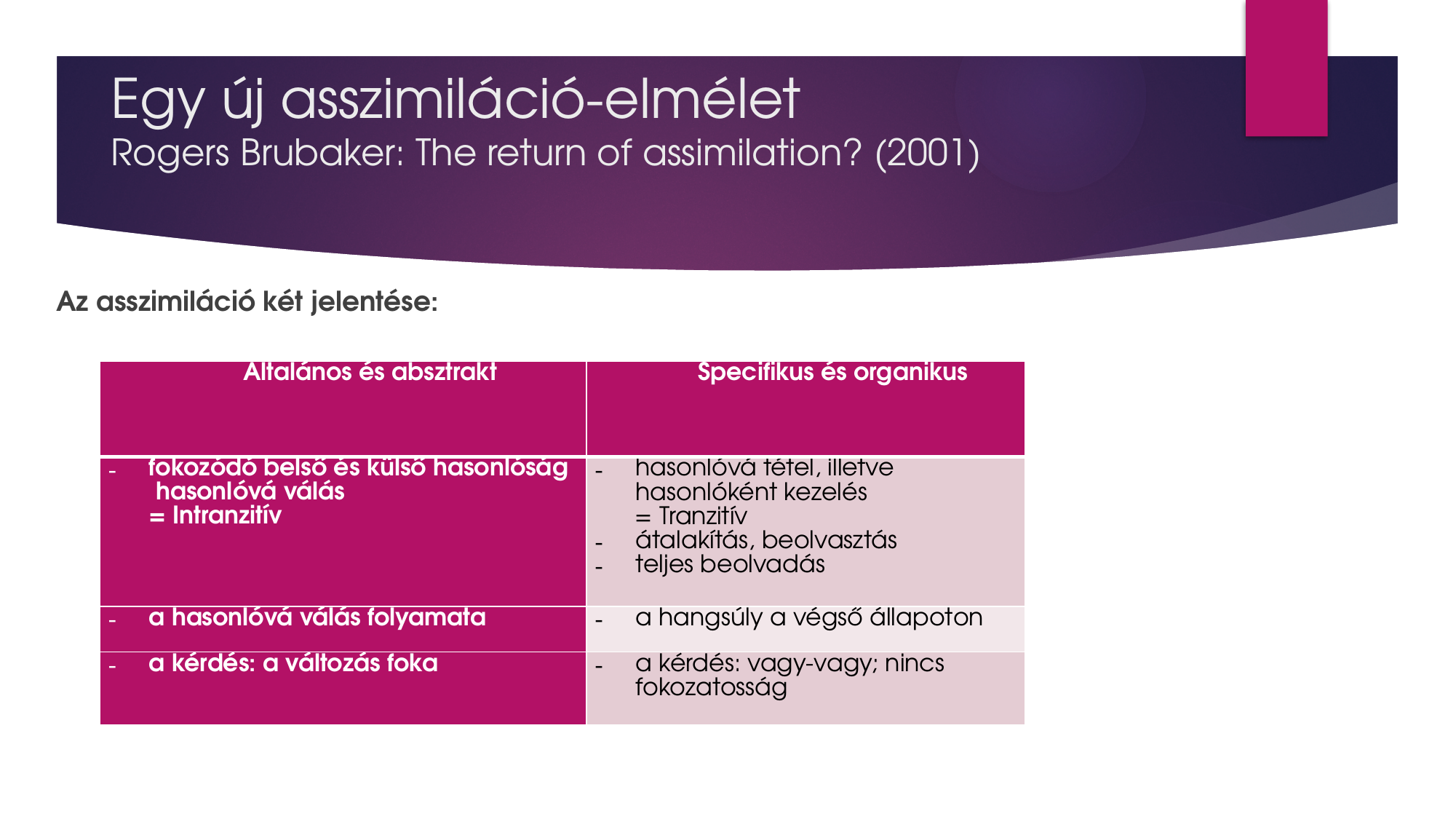

# Egy új asszimiláció-elmélet Rogers Brubaker: The return of assimilation? (2001)
Az asszimiláció két jelentése:
| Általános és absztrakt | Specifikus és organikus |
| --- | --- |
| fokozódó belső és külső hasonlóság hasonlóvá válás = Intranzitív | hasonlóvá tétel, illetve hasonlóként kezelés = Tranzitív átalakítás, beolvasztás teljes beolvadás |
| a hasonlóvá válás folyamata | a hangsúly a végső állapoton |
| a kérdés: a változás foka | a kérdés: vagy-vagy; nincs fokozatosság |